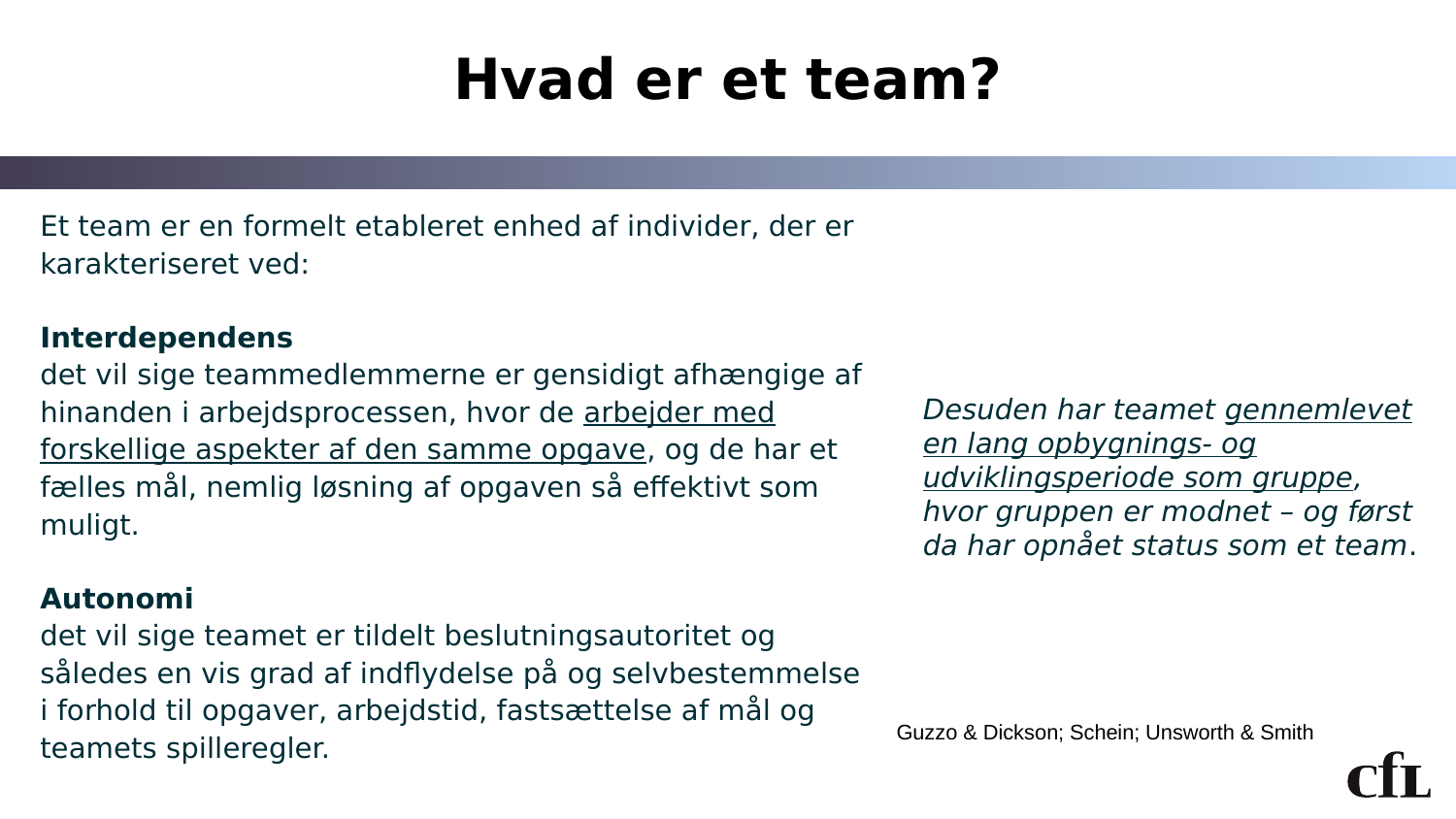

# Hvad er et team?

Et team er en formelt etableret enhed af individer, der er karakteriseret ved:
Interdependens
det vil sige teammedlemmerne er gensidigt afhængige af hinanden i arbejdsprocessen, hvor de arbejder med forskellige aspekter af den samme opgave, og de har et fælles mål, nemlig løsning af opgaven så effektivt som muligt.
Autonomi
det vil sige teamet er tildelt beslutningsautoritet og således en vis grad af indflydelse på og selvbestemmelse i forhold til opgaver, arbejdstid, fastsættelse af mål og teamets spilleregler.

Desuden har teamet gennemlevet en lang opbygnings- og udviklingsperiode som gruppe, hvor gruppen er modnet – og først da har opnået status som et team.
Guzzo & Dickson; Schein; Unsworth & Smith